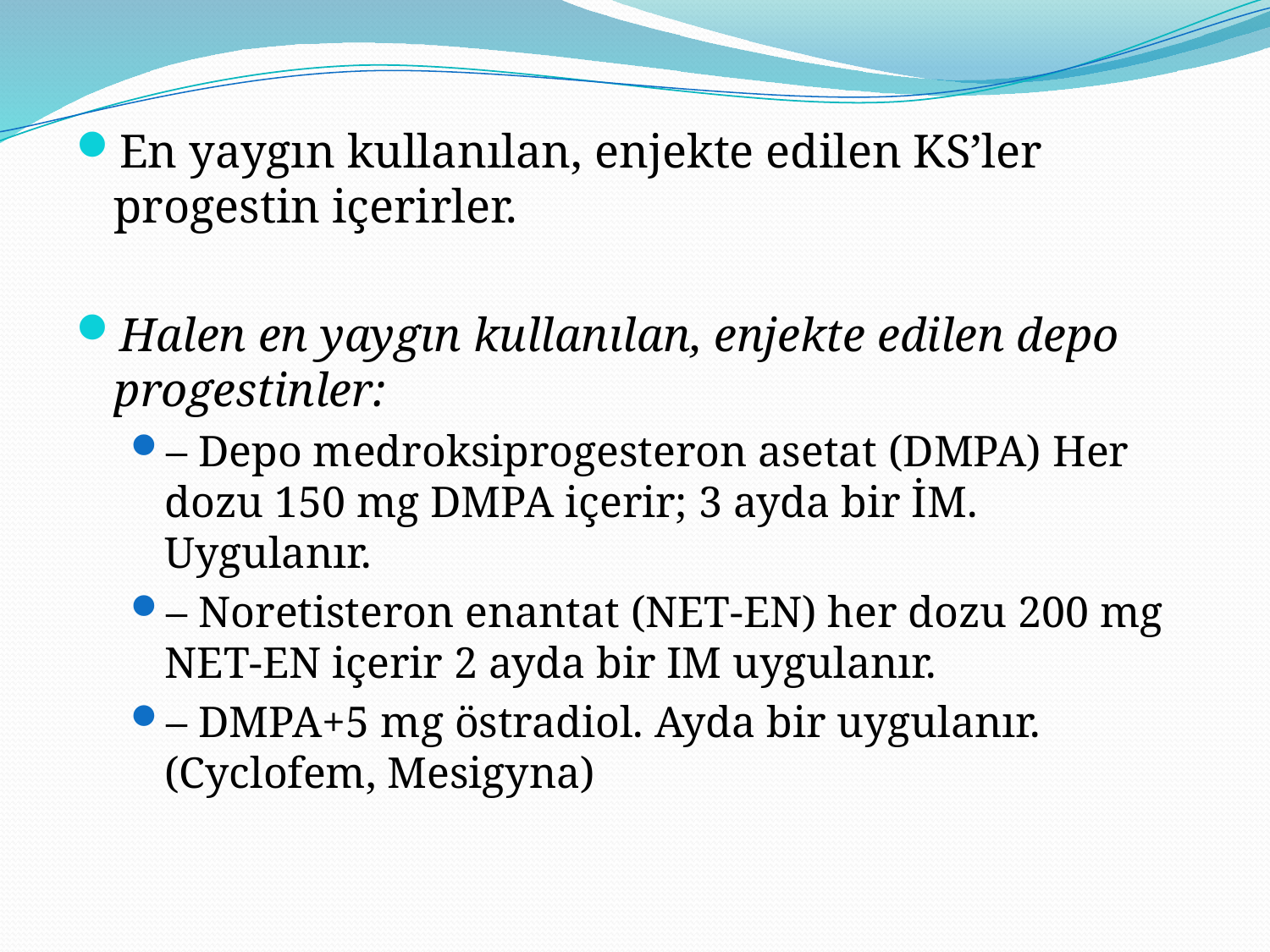

En yaygın kullanılan, enjekte edilen KS’ler progestin içerirler.

Halen en yaygın kullanılan, enjekte edilen depo progestinler:
– Depo medroksiprogesteron asetat (DMPA) Her dozu 150 mg DMPA içerir; 3 ayda bir İM. Uygulanır.
– Noretisteron enantat (NET-EN) her dozu 200 mg NET-EN içerir 2 ayda bir IM uygulanır.
– DMPA+5 mg östradiol. Ayda bir uygulanır. (Cyclofem, Mesigyna)